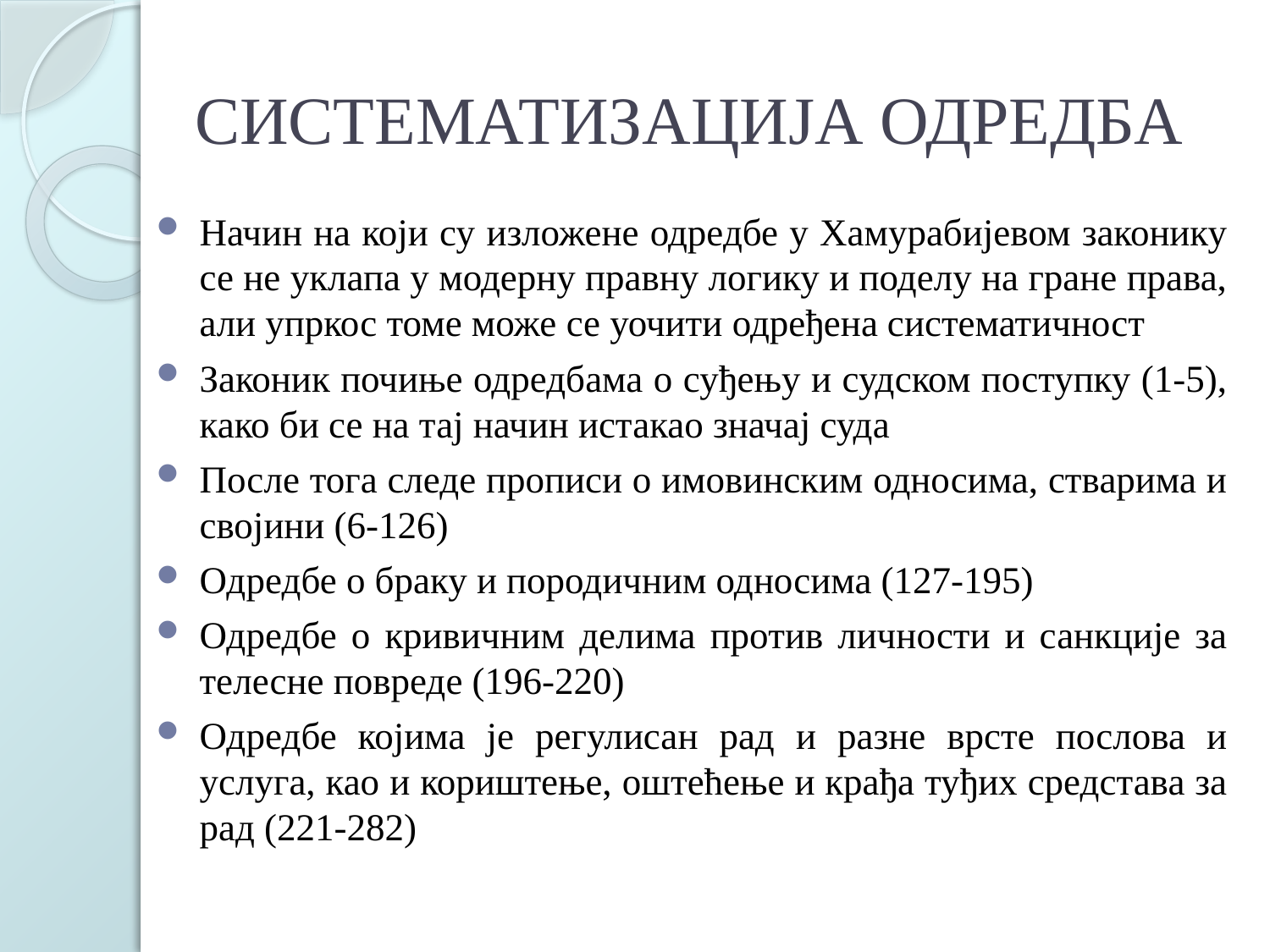

# СИСТЕМАТИЗАЦИЈА ОДРЕДБА
Начин на који су изложене одредбе у Хамурабијевом законику се не уклапа у модерну правну логику и поделу на гране права, али упркос томе може се уочити одређена систематичност
Законик почиње одредбама о суђењу и судском поступку (1-5), како би се на тај начин истакао значај суда
После тога следе прописи о имовинским односима, стварима и својини (6-126)
Одредбе о браку и породичним односима (127-195)
Одредбе о кривичним делима против личности и санкције за телесне повреде (196-220)
Одредбе којима је регулисан рад и разне врсте послова и услуга, као и кориштење, оштећење и крађа туђих средстава за рад (221-282)